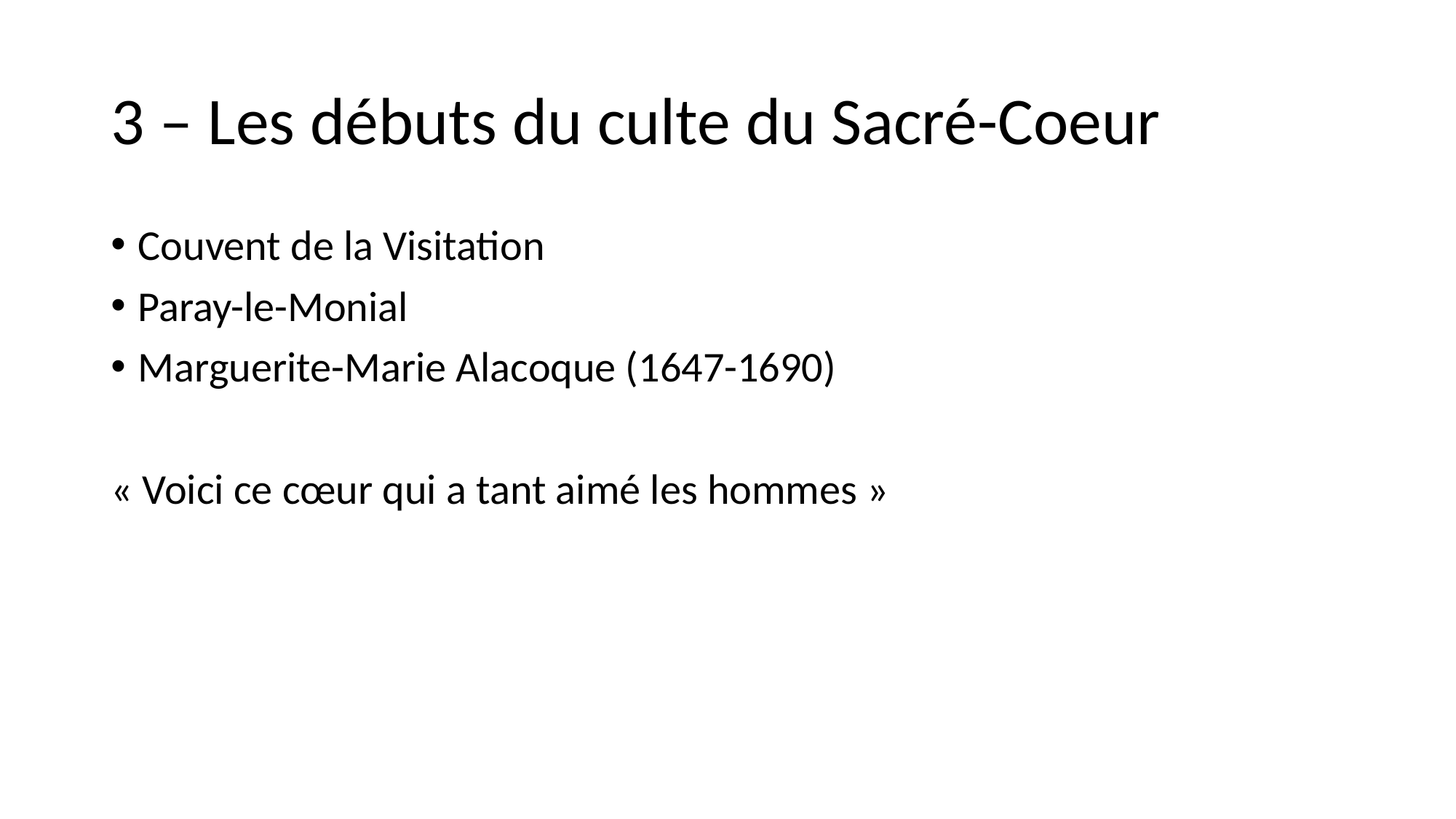

# 3 – Les débuts du culte du Sacré-Coeur
Couvent de la Visitation
Paray-le-Monial
Marguerite-Marie Alacoque (1647-1690)

« Voici ce cœur qui a tant aimé les hommes »